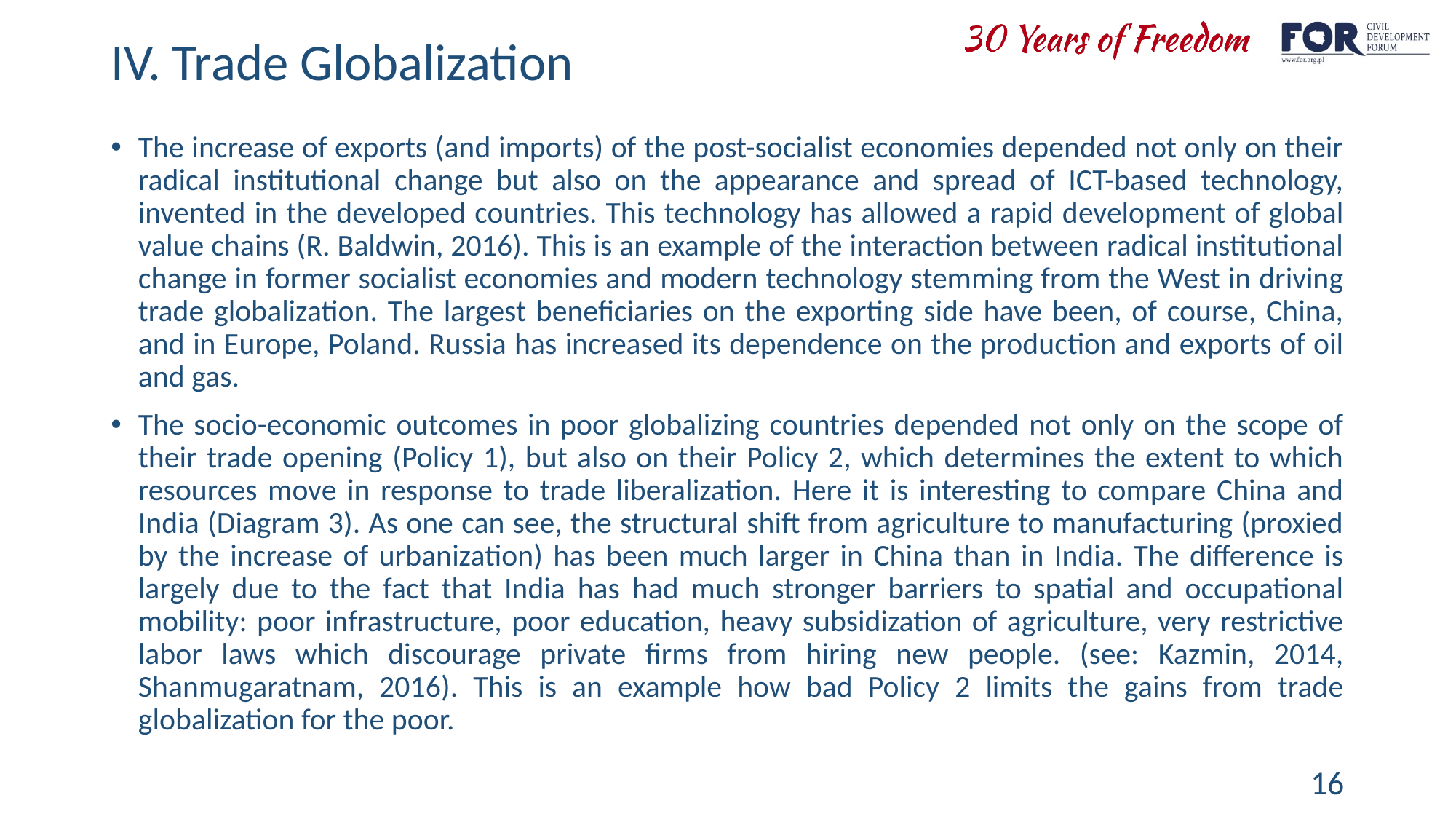

# IV. Trade Globalization
The increase of exports (and imports) of the post-socialist economies depended not only on their radical institutional change but also on the appearance and spread of ICT-based technology, invented in the developed countries. This technology has allowed a rapid development of global value chains (R. Baldwin, 2016). This is an example of the interaction between radical institutional change in former socialist economies and modern technology stemming from the West in driving trade globalization. The largest beneficiaries on the exporting side have been, of course, China, and in Europe, Poland. Russia has increased its dependence on the production and exports of oil and gas.
The socio-economic outcomes in poor globalizing countries depended not only on the scope of their trade opening (Policy 1), but also on their Policy 2, which determines the extent to which resources move in response to trade liberalization. Here it is interesting to compare China and India (Diagram 3). As one can see, the structural shift from agriculture to manufacturing (proxied by the increase of urbanization) has been much larger in China than in India. The difference is largely due to the fact that India has had much stronger barriers to spatial and occupational mobility: poor infrastructure, poor education, heavy subsidization of agriculture, very restrictive labor laws which discourage private firms from hiring new people. (see: Kazmin, 2014, Shanmugaratnam, 2016). This is an example how bad Policy 2 limits the gains from trade globalization for the poor.

16